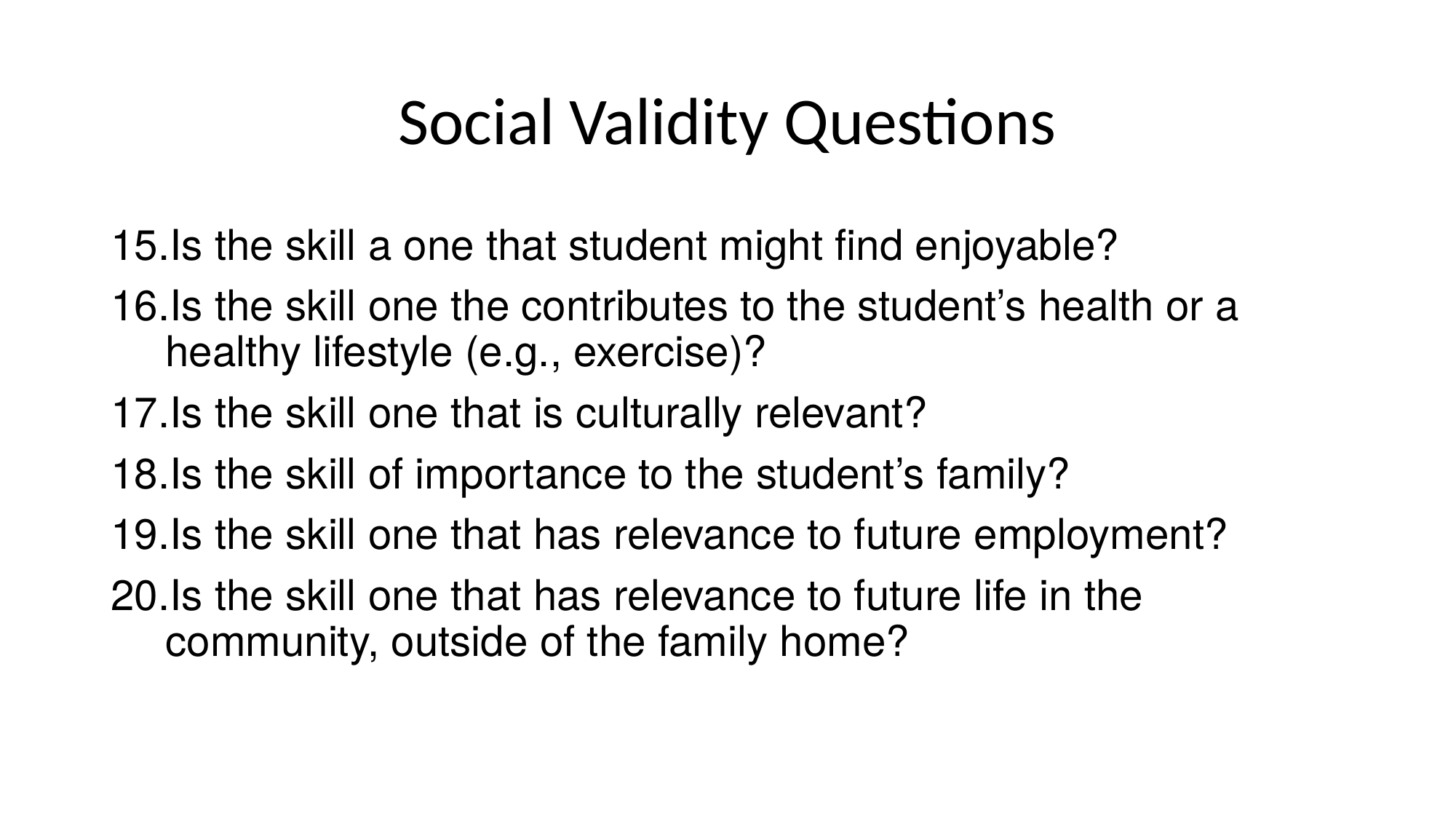

# Social Validity Questions
Is the skill a one that student might find enjoyable?
Is the skill one the contributes to the student’s health or a healthy lifestyle (e.g., exercise)?
Is the skill one that is culturally relevant?
Is the skill of importance to the student’s family?
Is the skill one that has relevance to future employment?
Is the skill one that has relevance to future life in the community, outside of the family home?